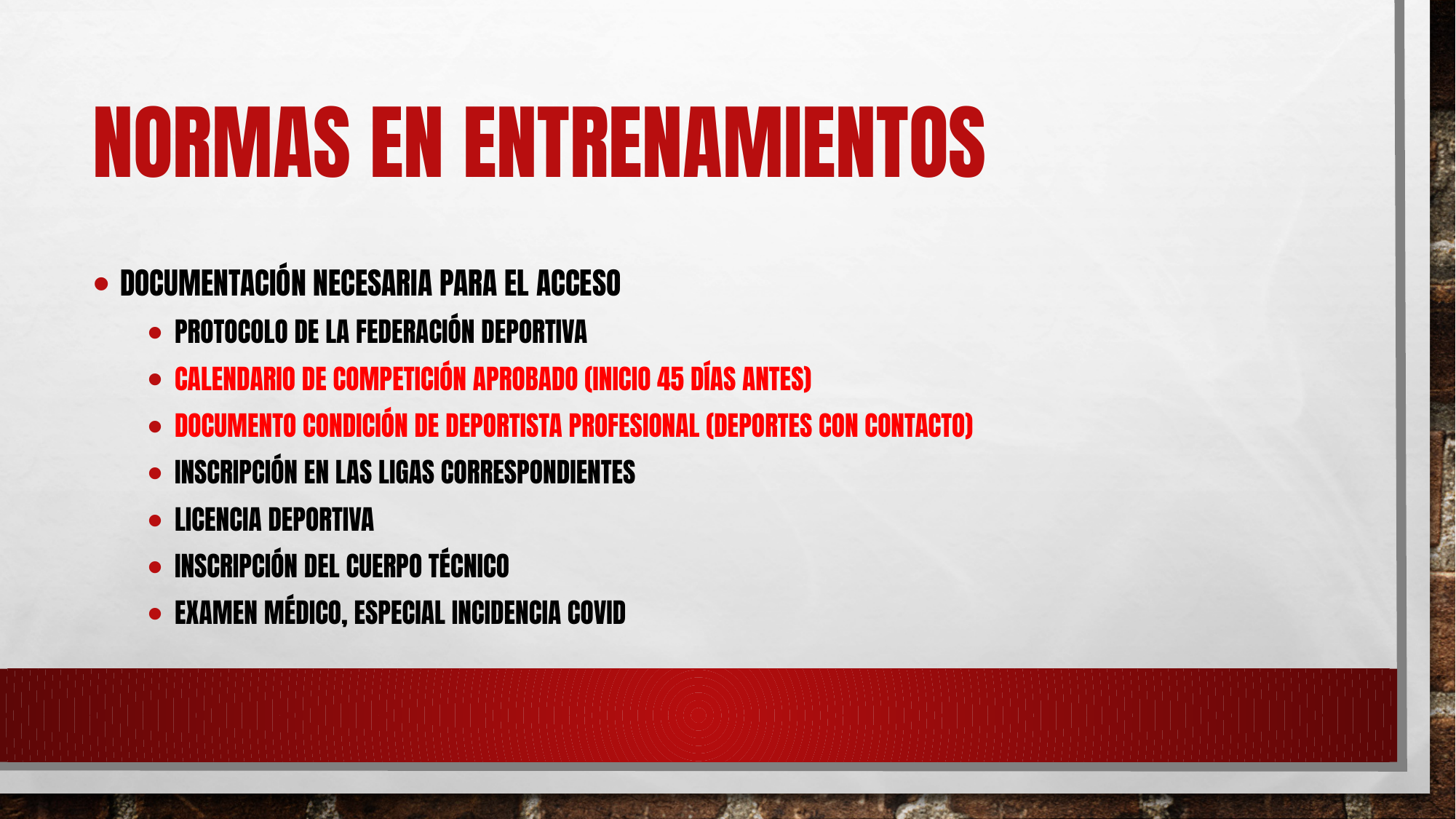

# Normas en entrenamientos
Documentación necesaria para el acceso
Protocolo de la federación deportiva
Calendario de competición aprobado (inicio 45 días antes)
Documento condición de deportista profesional (DEPORTES CON CONTACTO)
Inscripción en las ligas correspondientes
Licencia deportiva
Inscripción del Cuerpo técnico
Examen médico, especial incidencia covid